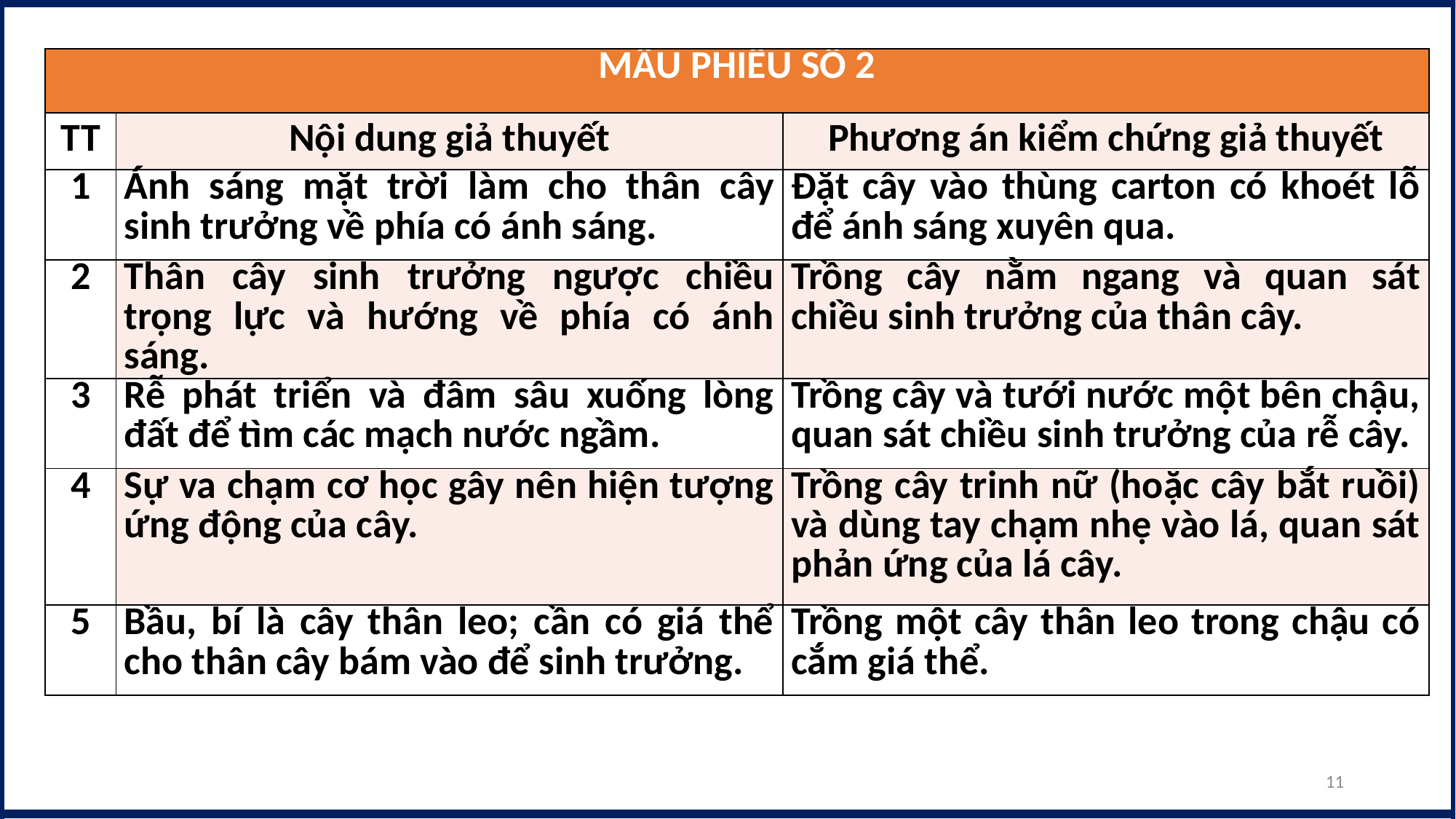

| MẪU PHIẾU SỐ 2 |  |  |
| --- | --- | --- |
| TT | Nội dung giả thuyết | Phương án kiểm chứng giả thuyết |
| 1 | Ánh sáng mặt trời làm cho thân cây sinh trưởng về phía có ánh sáng. | Đặt cây vào thùng carton có khoét lỗ để ánh sáng xuyên qua. |
| 2 | Thân cây sinh trưởng ngược chiều trọng lực và hướng về phía có ánh sáng. | Trồng cây nằm ngang và quan sát chiều sinh trưởng của thân cây. |
| 3 | Rễ phát triển và đâm sâu xuống lòng đất để tìm các mạch nước ngầm. | Trồng cây và tưới nước một bên chậu, quan sát chiều sinh trưởng của rễ cây. |
| 4 | Sự va chạm cơ học gây nên hiện tượng ứng động của cây. | Trồng cây trinh nữ (hoặc cây bắt ruồi) và dùng tay chạm nhẹ vào lá, quan sát phản ứng của lá cây. |
| 5 | Bầu, bí là cây thân leo; cần có giá thể cho thân cây bám vào để sinh trưởng. | Trồng một cây thân leo trong chậu có cắm giá thể. |
11